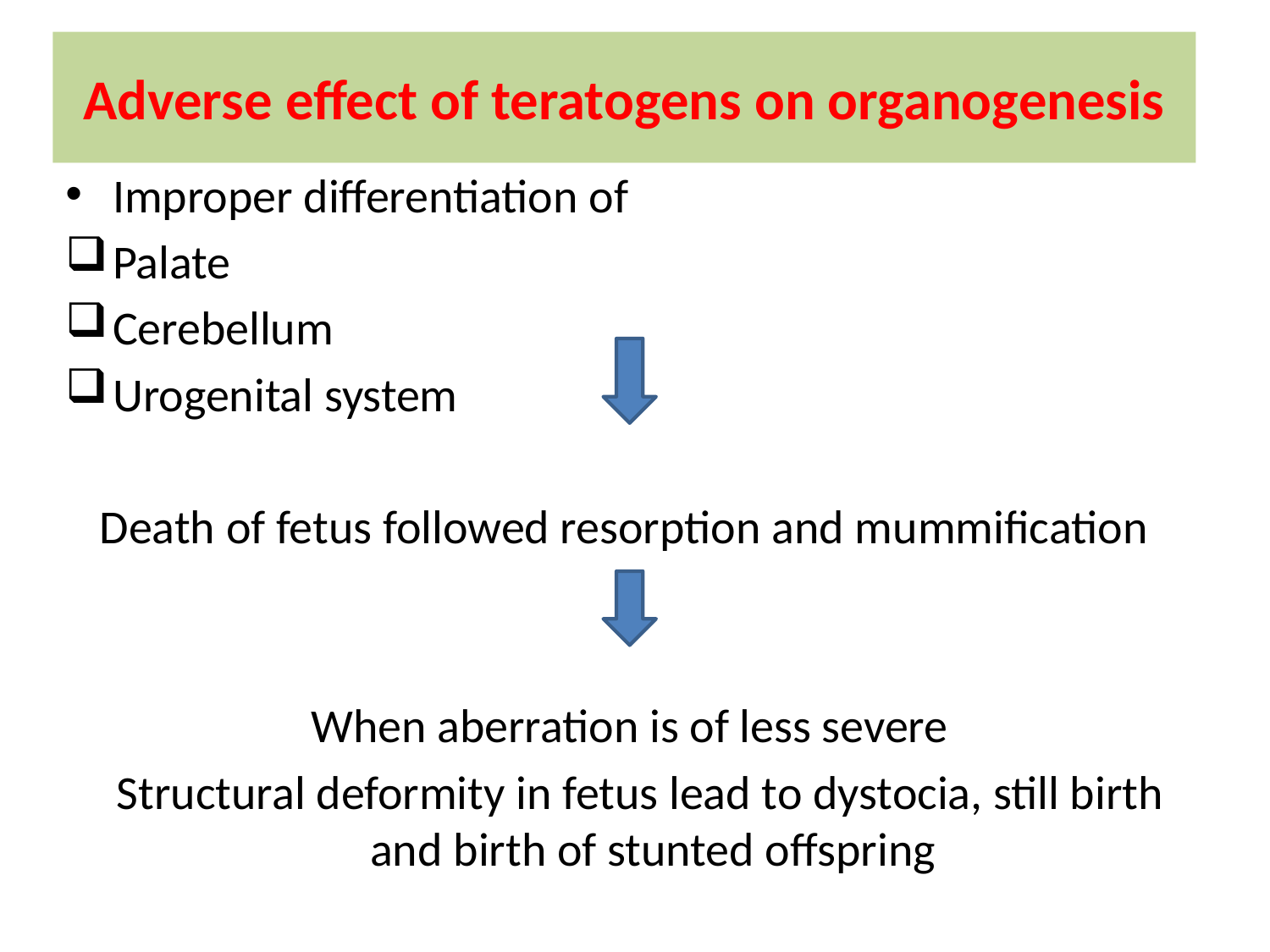

# Adverse effect of teratogens on organogenesis
Improper differentiation of
Palate
Cerebellum
Urogenital system

Death of fetus followed resorption and mummification

When aberration is of less severe
  Structural deformity in fetus lead to dystocia, still birth and birth of stunted offspring